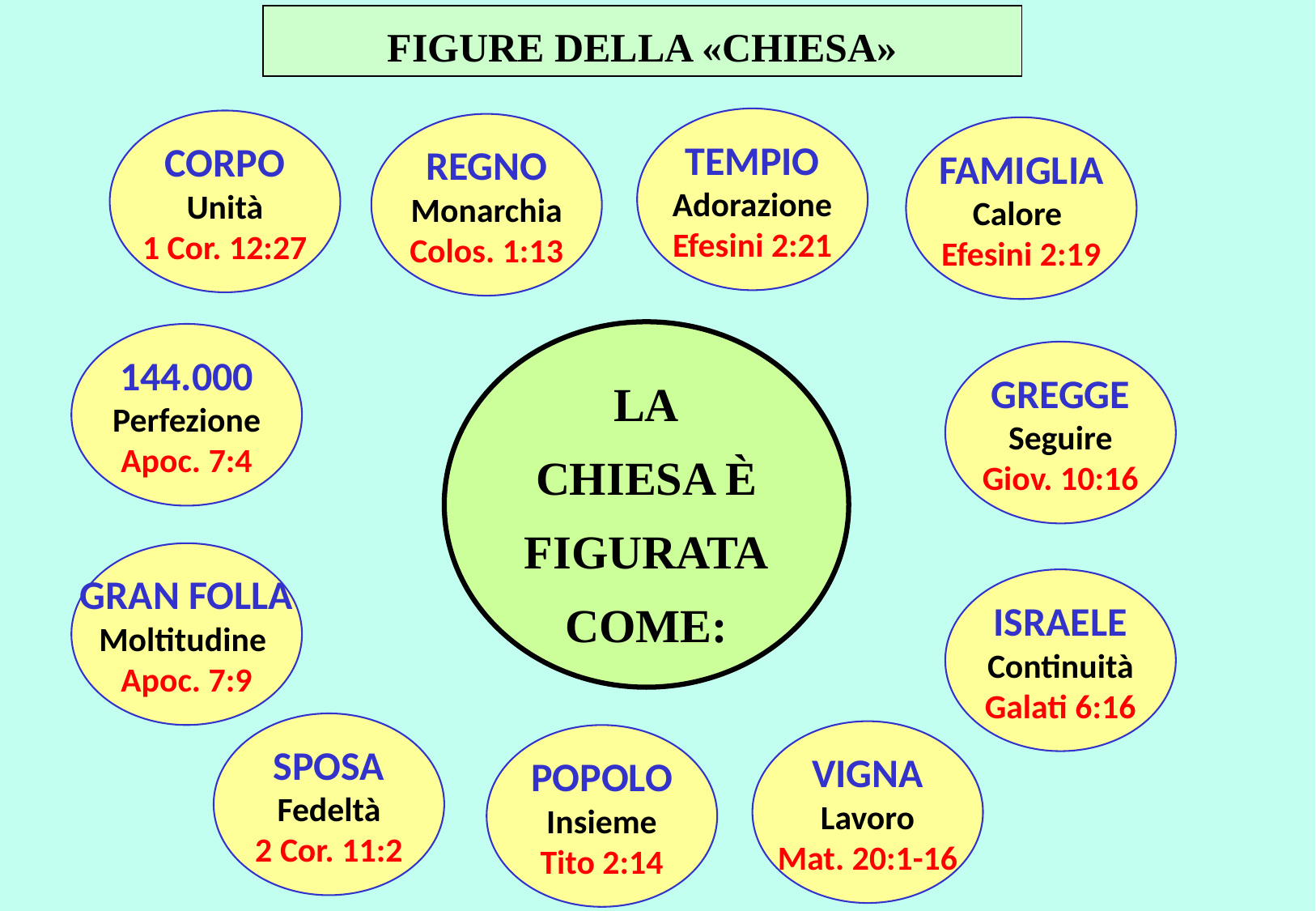

FIGURE DELLA «CHIESA»
TEMPIO
Adorazione
Efesini 2:21
CORPO
Unità
1 Cor. 12:27
REGNO
Monarchia
Colos. 1:13
FAMIGLIA
Calore
Efesini 2:19
LA
CHIESA È
FIGURATA
COME:
144.000
Perfezione
Apoc. 7:4
GREGGE
Seguire
Giov. 10:16
GRAN FOLLA
Moltitudine
Apoc. 7:9
ISRAELE
Continuità
Galati 6:16
SPOSA
Fedeltà
2 Cor. 11:2
VIGNA
Lavoro
Mat. 20:1-16
POPOLO
Insieme
Tito 2:14